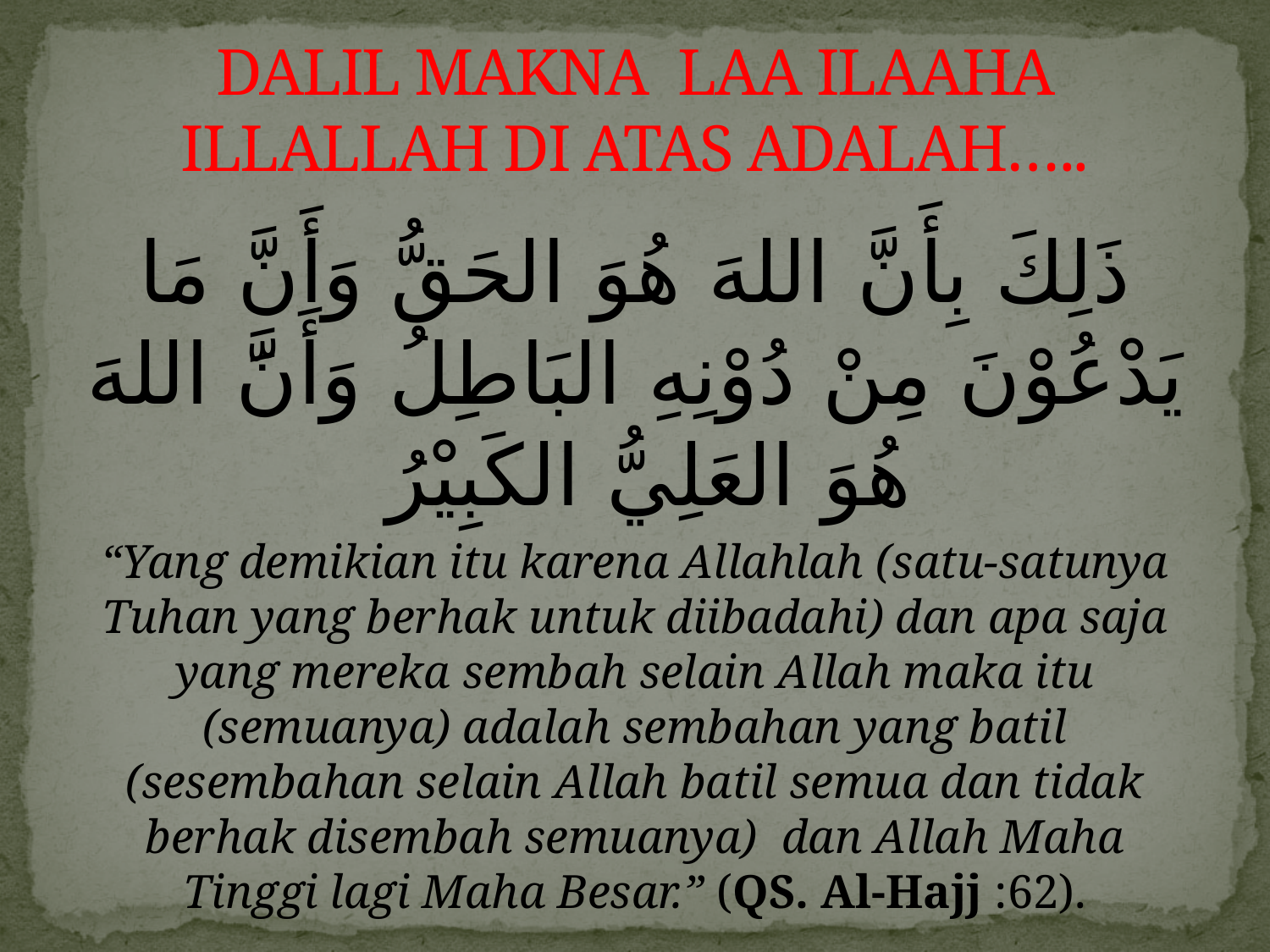

# DALIL MAKNA  LAA ILAAHA ILLALLAH DI ATAS ADALAH…..
ذَلِكَ بِأَنَّ اللهَ هُوَ الحَقُّ وَأَنَّ مَا يَدْعُوْنَ مِنْ دُوْنِهِ البَاطِلُ وَأَنََّ اللهَ هُوَ العَلِيُّ الكَبِيْرُ
“Yang demikian itu karena Allahlah (satu-satunya Tuhan yang berhak untuk diibadahi) dan apa saja yang mereka sembah selain Allah maka itu (semuanya) adalah sembahan yang batil (sesembahan selain Allah batil semua dan tidak berhak disembah semuanya)  dan Allah Maha Tinggi lagi Maha Besar.” (QS. Al-Hajj :62).